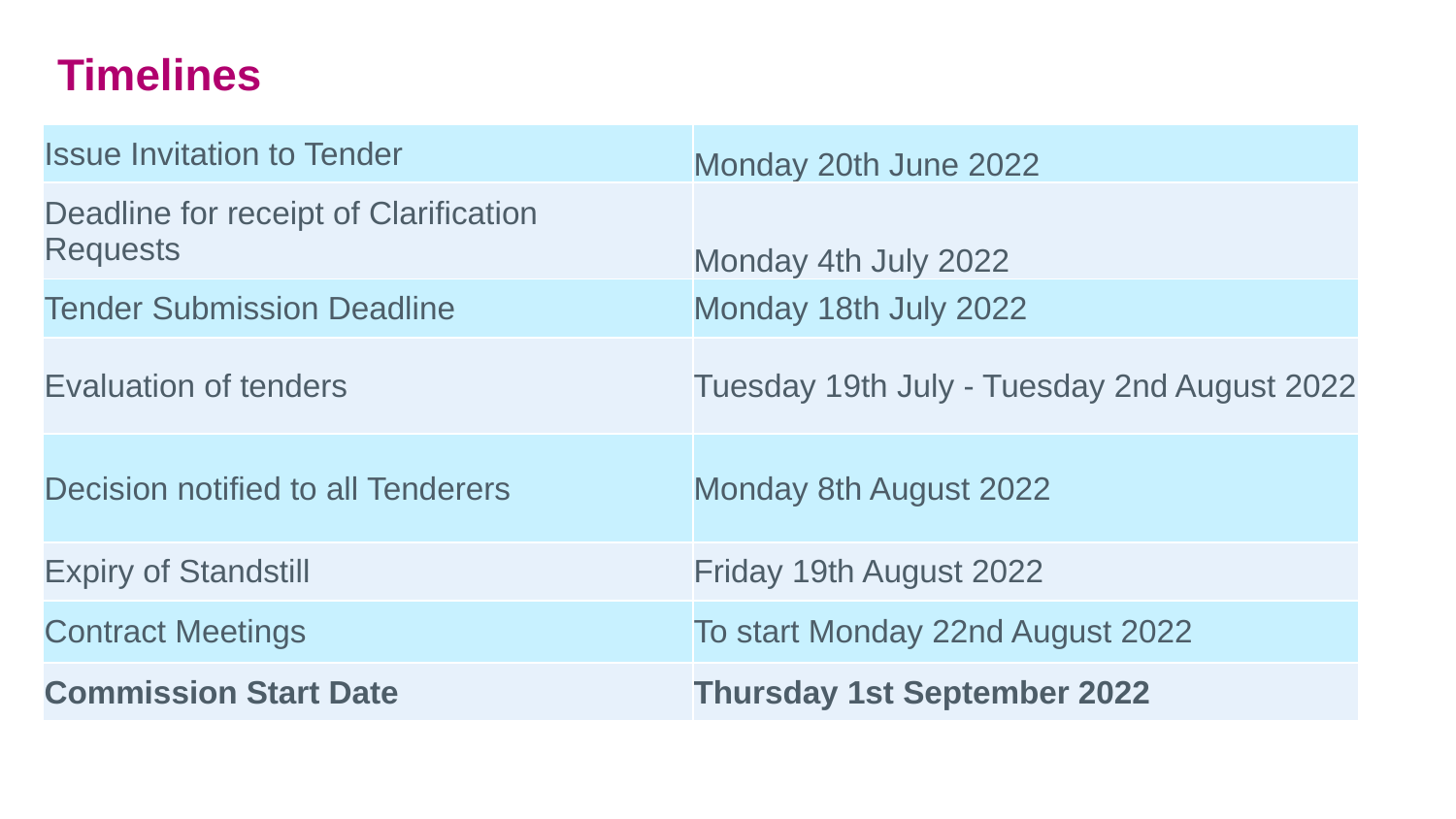

# Timelines
| Issue Invitation to Tender | Monday 20th June 2022 |
| --- | --- |
| Deadline for receipt of Clarification Requests | Monday 4th July 2022 |
| Tender Submission Deadline | Monday 18th July 2022 |
| Evaluation of tenders | Tuesday 19th July - Tuesday 2nd August 2022 |
| Decision notified to all Tenderers | Monday 8th August 2022 |
| Expiry of Standstill | Friday 19th August 2022 |
| Contract Meetings | To start Monday 22nd August 2022 |
| Commission Start Date | Thursday 1st September 2022 |